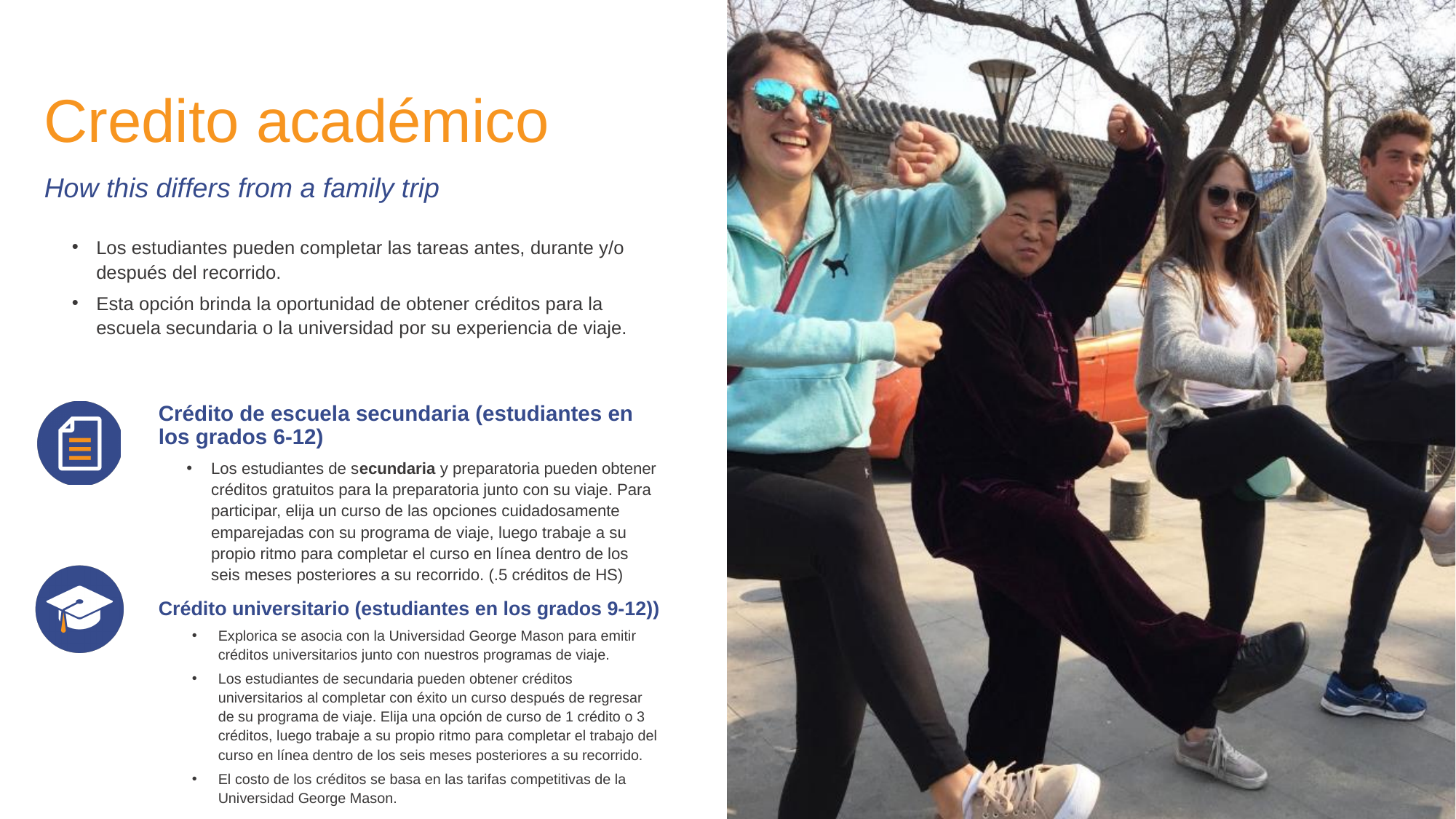

# Credito académico
Los estudiantes pueden completar las tareas antes, durante y/o después del recorrido.
Esta opción brinda la oportunidad de obtener créditos para la escuela secundaria o la universidad por su experiencia de viaje.
Crédito de escuela secundaria (estudiantes en los grados 6-12)
Los estudiantes de secundaria y preparatoria pueden obtener créditos gratuitos para la preparatoria junto con su viaje. Para participar, elija un curso de las opciones cuidadosamente emparejadas con su programa de viaje, luego trabaje a su propio ritmo para completar el curso en línea dentro de los seis meses posteriores a su recorrido. (.5 créditos de HS)
Crédito universitario (estudiantes en los grados 9-12))
Explorica se asocia con la Universidad George Mason para emitir créditos universitarios junto con nuestros programas de viaje.
Los estudiantes de secundaria pueden obtener créditos universitarios al completar con éxito un curso después de regresar de su programa de viaje. Elija una opción de curso de 1 crédito o 3 créditos, luego trabaje a su propio ritmo para completar el trabajo del curso en línea dentro de los seis meses posteriores a su recorrido.
El costo de los créditos se basa en las tarifas competitivas de la Universidad George Mason.